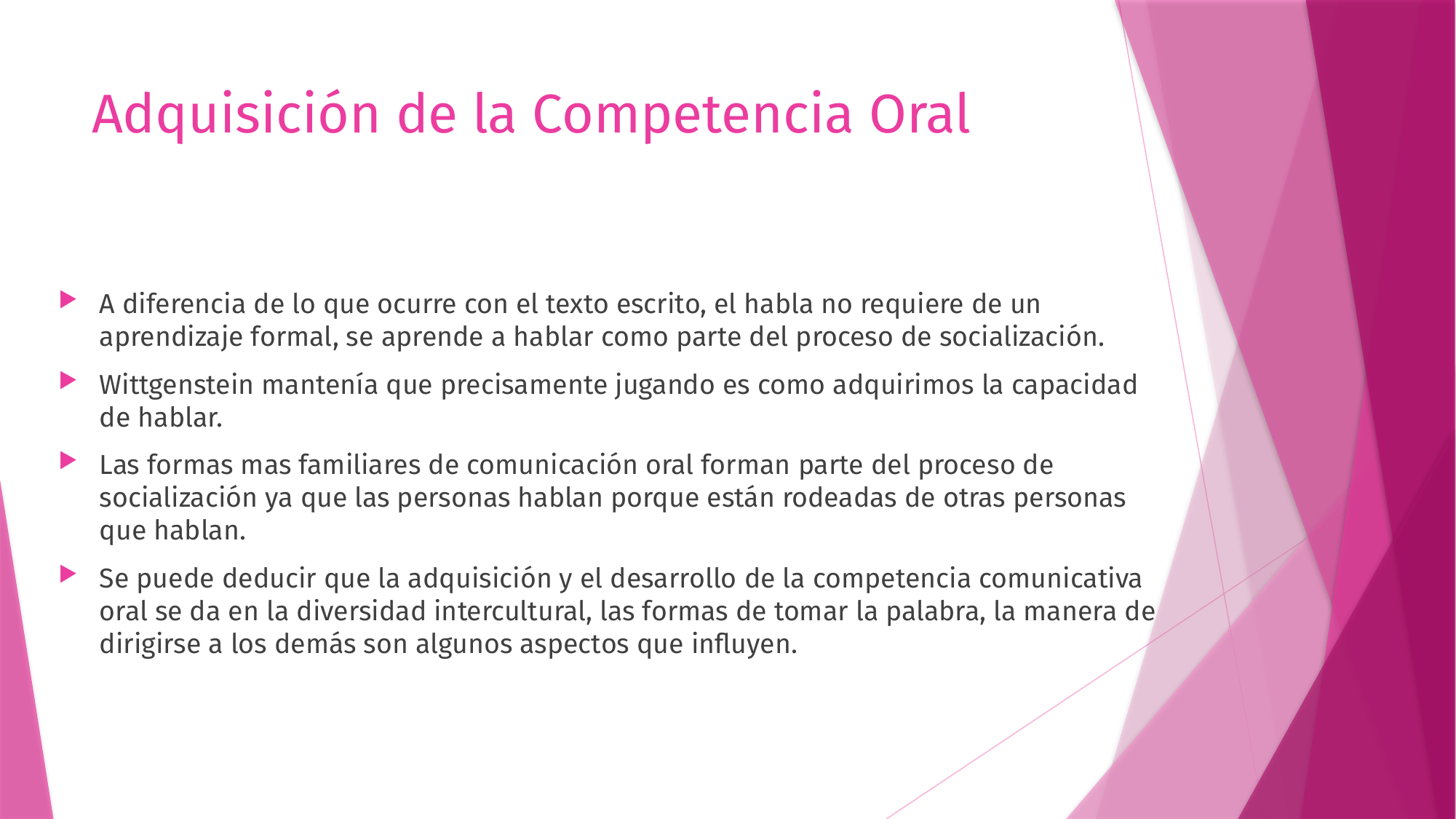

# Adquisición de la Competencia Oral

A diferencia de lo que ocurre con el texto escrito, el habla no requiere de un aprendizaje formal, se aprende a hablar como parte del proceso de socialización.
Wittgenstein mantenía que precisamente jugando es como adquirimos la capacidad de hablar.
Las formas mas familiares de comunicación oral forman parte del proceso de socialización ya que las personas hablan porque están rodeadas de otras personas que hablan.
Se puede deducir que la adquisición y el desarrollo de la competencia comunicativa oral se da en la diversidad intercultural, las formas de tomar la palabra, la manera de dirigirse a los demás son algunos aspectos que influyen.